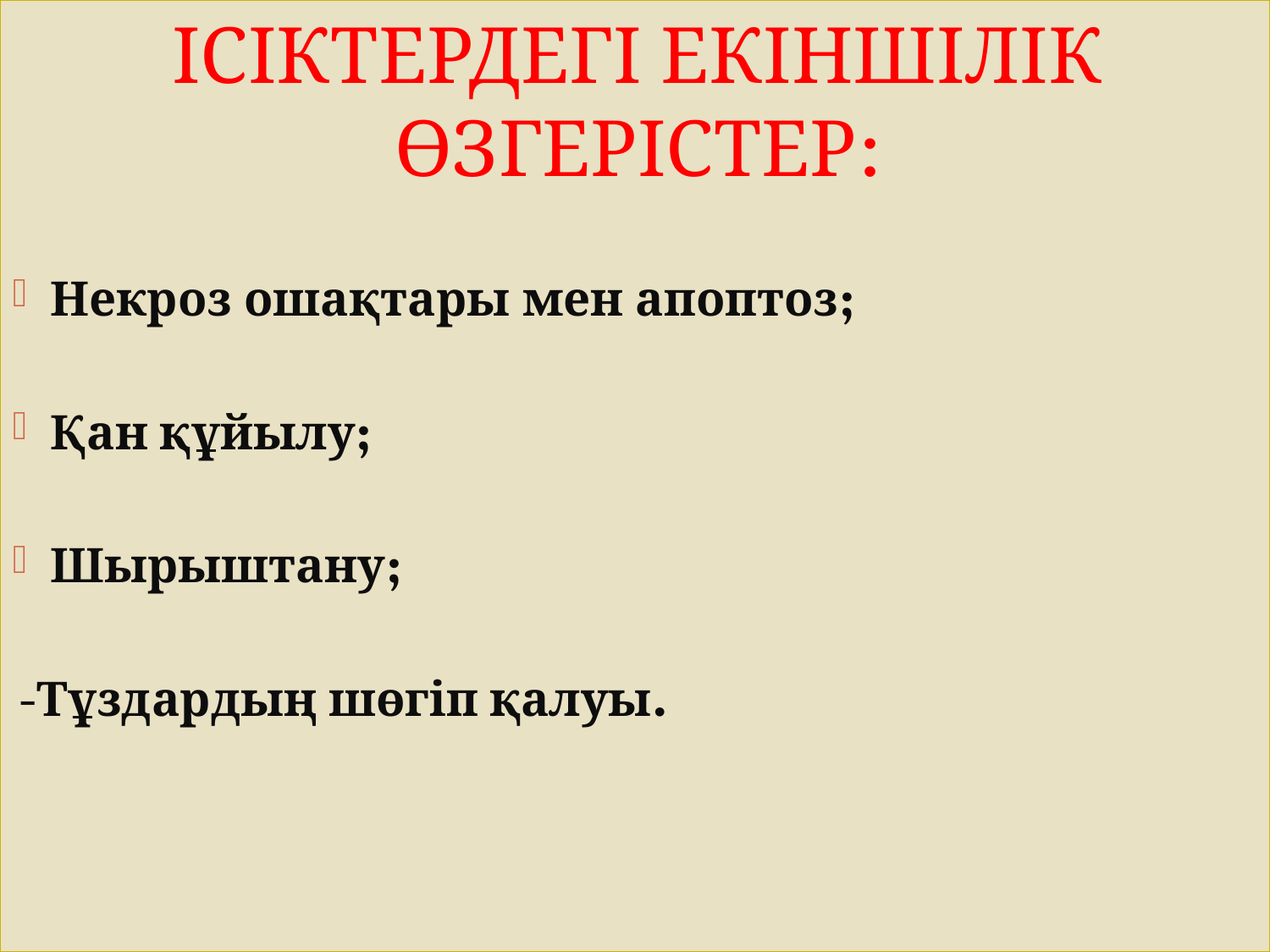

ІСІКТЕРДЕГІ ЕКІНШІЛІК ӨЗГЕРІСТЕР:

Некроз ошақтары мен апоптоз;

Қан құйылу;

Шырыштану;

-Тұздардың шөгіп қалуы.